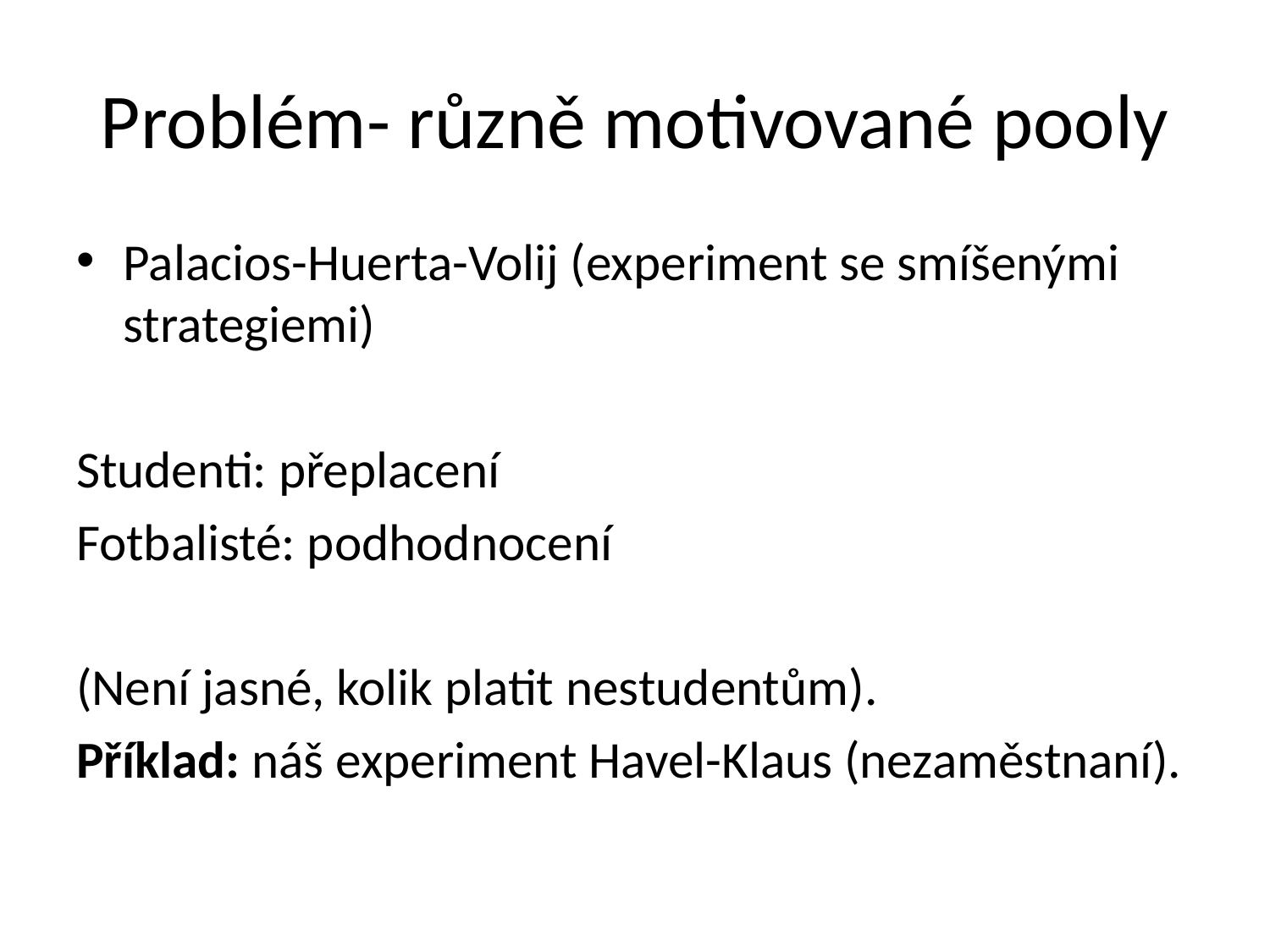

# Problém- různě motivované pooly
Palacios-Huerta-Volij (experiment se smíšenými strategiemi)

Studenti: přeplacení
Fotbalisté: podhodnocení

(Není jasné, kolik platit nestudentům).
Příklad: náš experiment Havel-Klaus (nezaměstnaní).